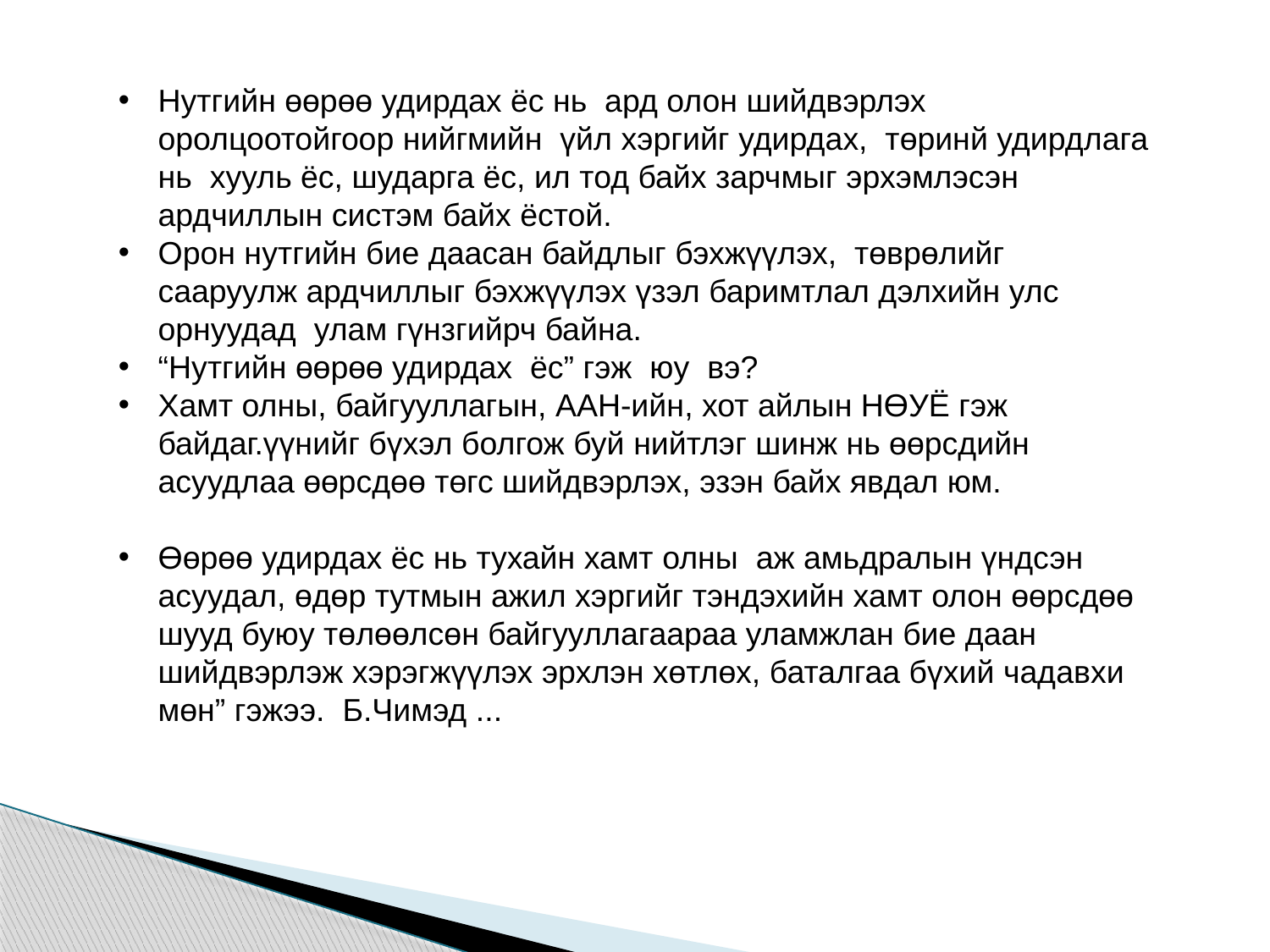

Нутгийн өөрөө удирдах ёс нь  ард олон шийдвэрлэх оролцоотойгоор нийгмийн  үйл хэргийг удирдах,  төринй удирдлага нь  хууль ёс, шударга ёс, ил тод байх зарчмыг эрхэмлэсэн ардчиллын систэм байх ёстой.
Орон нутгийн бие даасан байдлыг бэхжүүлэх,  төврөлийг сааруулж ардчиллыг бэхжүүлэх үзэл баримтлал дэлхийн улс орнуудад  улам гүнзгийрч байна.
“Нутгийн өөрөө удирдах  ёс” гэж  юу  вэ?
Хамт олны, байгууллагын, ААН-ийн, хот айлын НӨУЁ гэж байдаг.үүнийг бүхэл болгож буй нийтлэг шинж нь өөрсдийн асуудлаа өөрсдөө төгс шийдвэрлэх, эзэн байх явдал юм.

Өөрөө удирдах ёс нь тухайн хамт олны  аж амьдралын үндсэн асуудал, өдөр тутмын ажил хэргийг тэндэхийн хамт олон өөрсдөө шууд буюу төлөөлсөн байгууллагаараа уламжлан бие даан шийдвэрлэж хэрэгжүүлэх эрхлэн хөтлөх, баталгаа бүхий чадавхи мөн” гэжээ.  Б.Чимэд ...